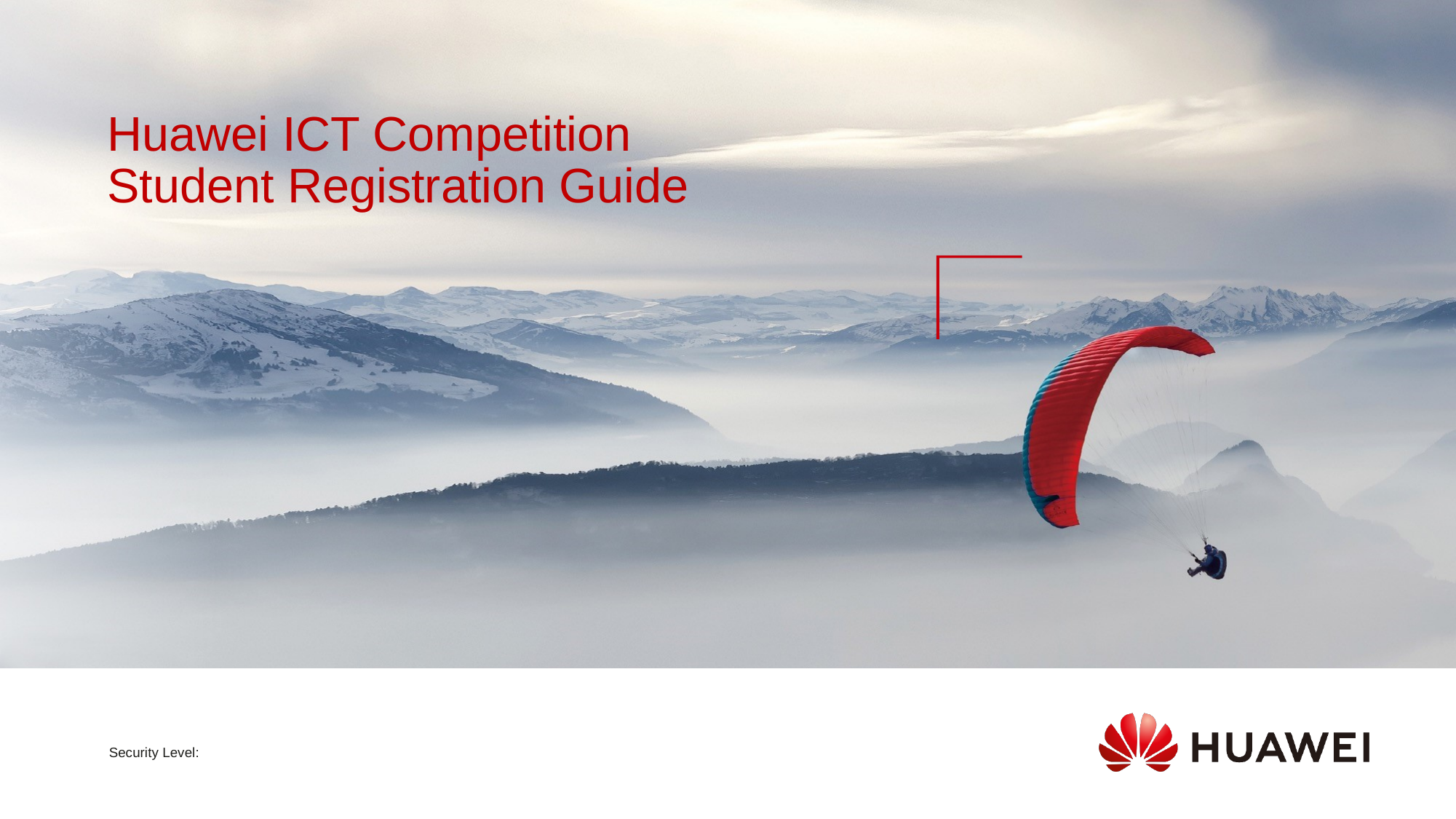

# Huawei ICT Competition Student Registration Guide
Security Level: